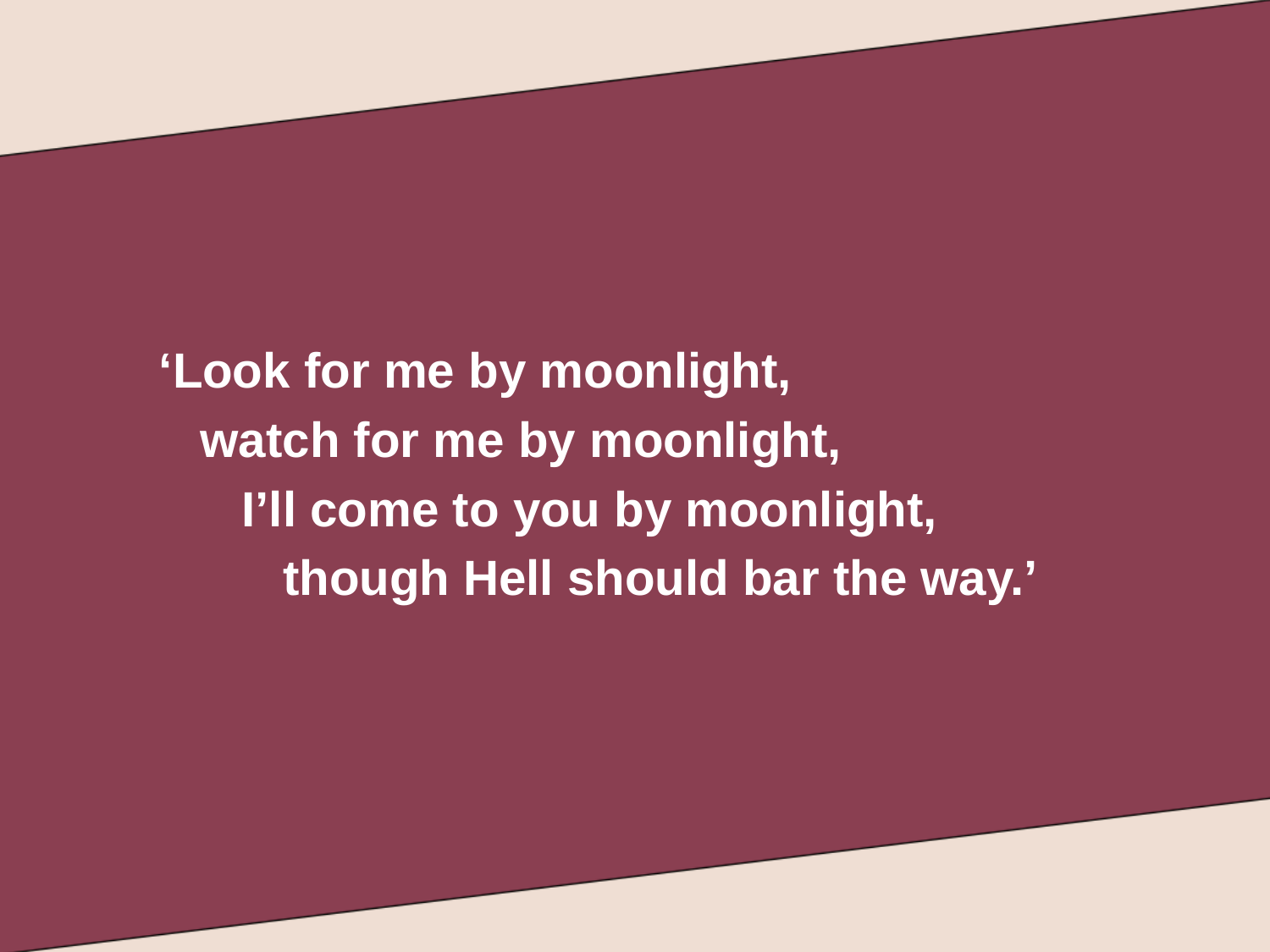

‘Look for me by moonlight,
   watch for me by moonlight,
      I’ll come to you by moonlight,
         though Hell should bar the way.’